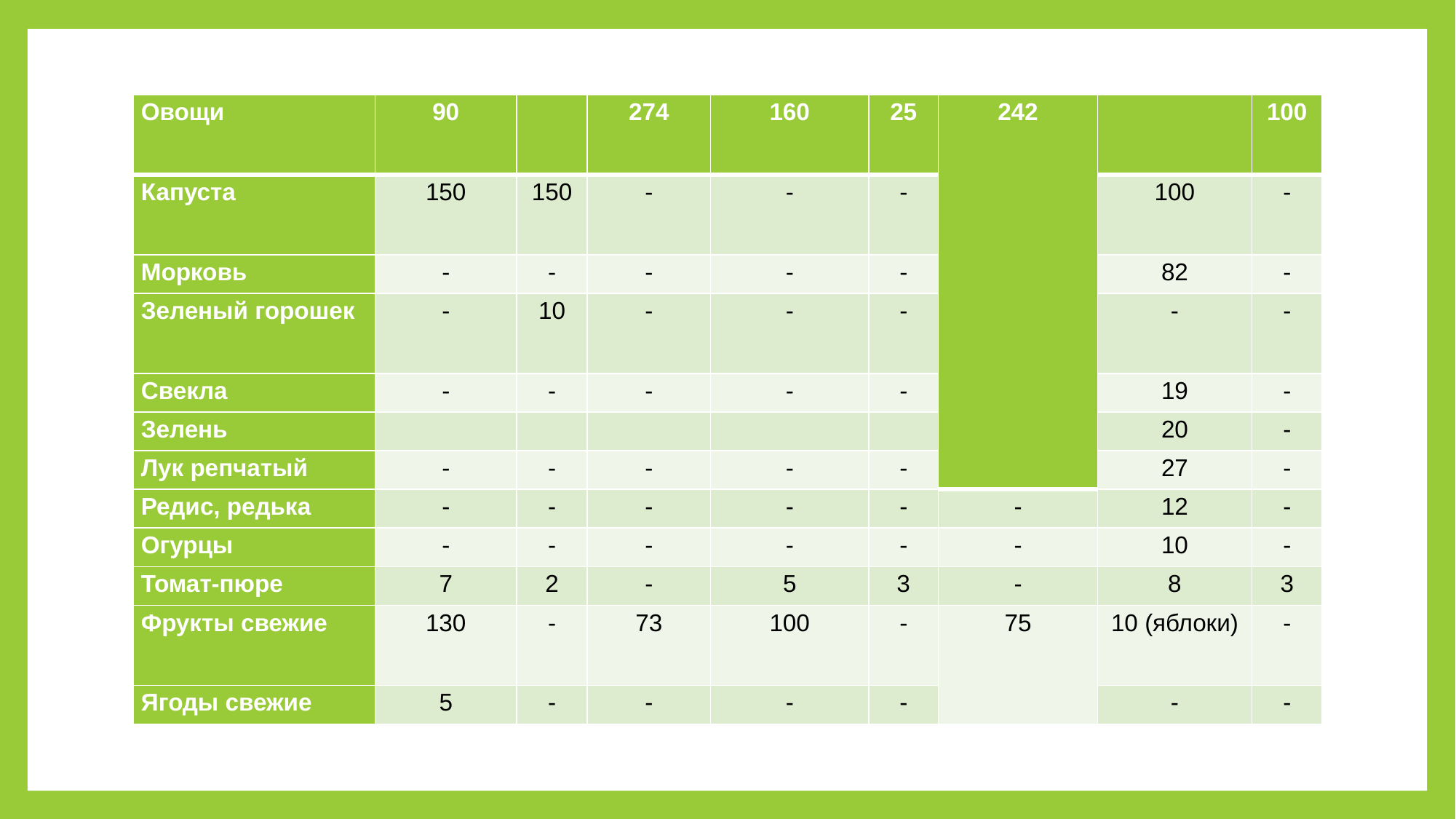

| Овощи | 90 |  | 274 | 160 | 25 | 242 |  | 100 |
| --- | --- | --- | --- | --- | --- | --- | --- | --- |
| Капуста | 150 | 150 | - | - | - |  | 100 | - |
| Морковь | - | - | - | - | - |  | 82 | - |
| Зеленый горошек | - | 10 | - | - | - |  | - | - |
| Свекла | - | - | - | - | - |  | 19 | - |
| Зелень |  |  |  |  |  |  | 20 | - |
| Лук репчатый | - | - | - | - | - |  | 27 | - |
| Редис, редька | - | - | - | - | - | - | 12 | - |
| Огурцы | - | - | - | - | - | - | 10 | - |
| Томат-пюре | 7 | 2 | - | 5 | 3 | - | 8 | 3 |
| Фрукты свежие | 130 | - | 73 | 100 | - | 75 | 10 (яблоки) | - |
| Ягоды свежие | 5 | - | - | - | - |  | - | - |